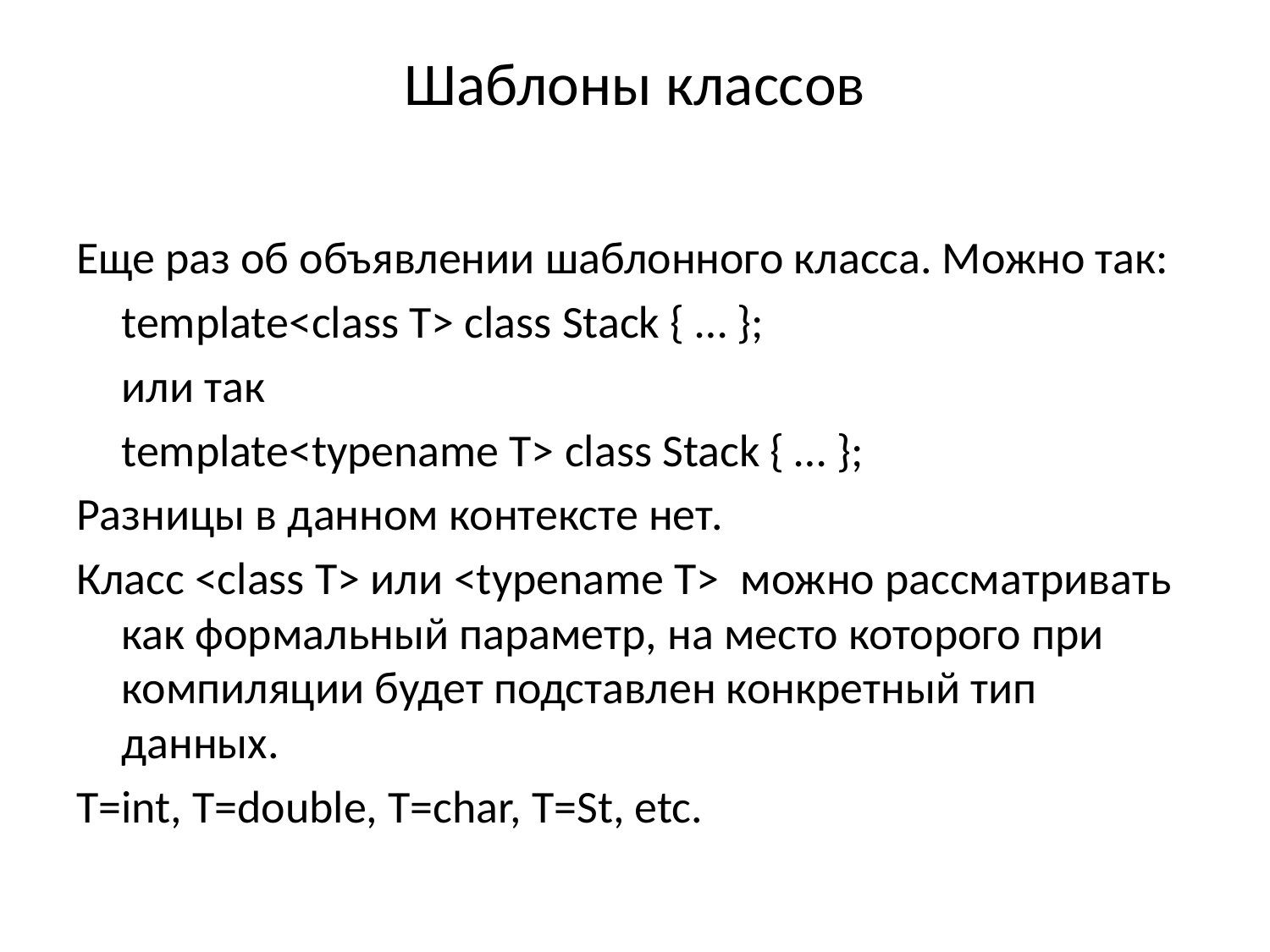

# Шаблоны классов
Еще раз об объявлении шаблонного класса. Можно так:
	template<class T> class Stack { … };
	или так
	template<typename T> class Stack { … };
Разницы в данном контексте нет.
Класс <class T> или <typename T>  можно рассматривать как формальный параметр, на место которого при компиляции будет подставлен конкретный тип данных.
T=int, T=double, T=char, T=St, etc.